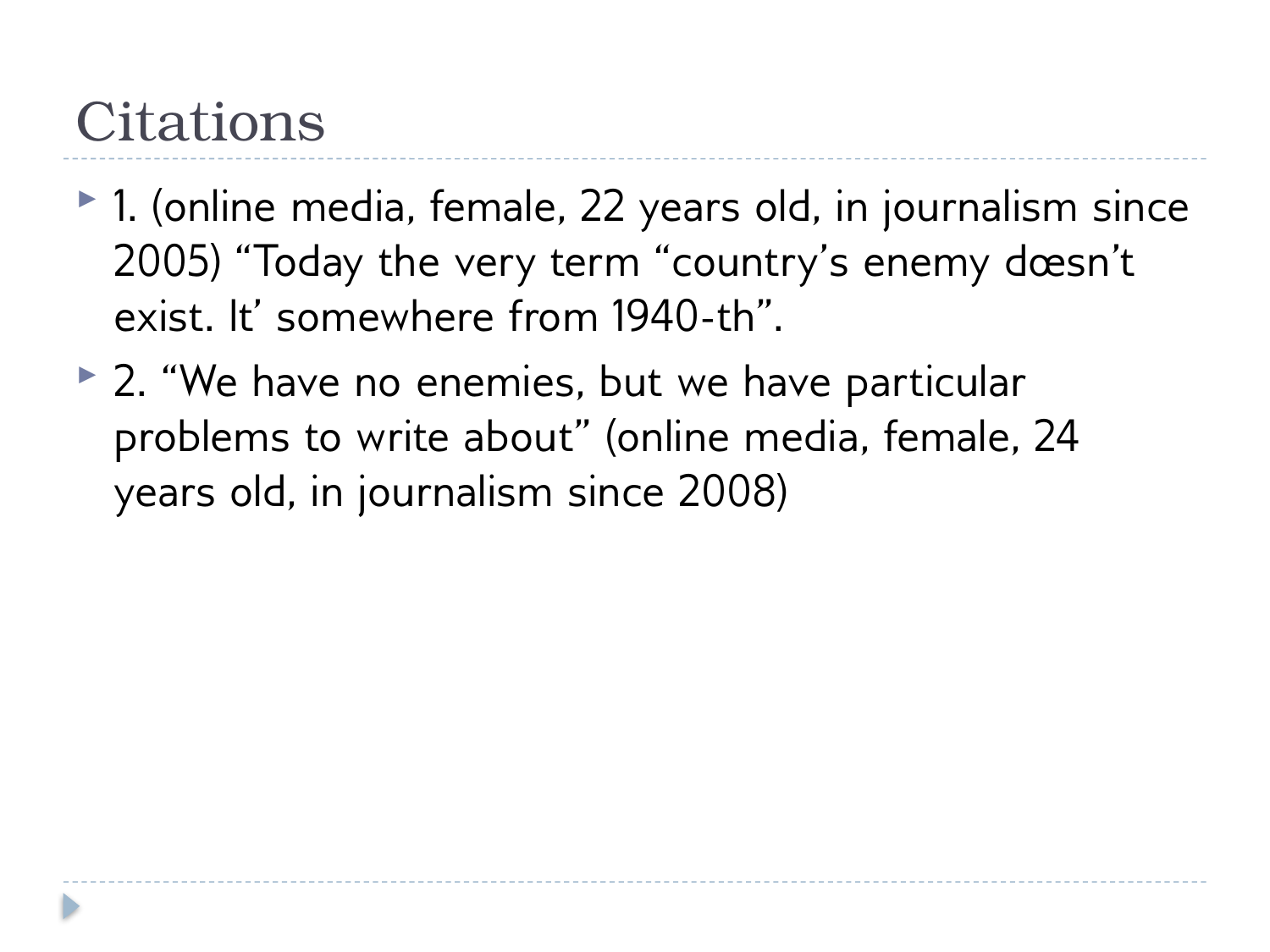

# Citations
1. (online media, female, 22 years old, in journalism since 2005) “Today the very term “country’s enemy doesn’t exist. It’ somewhere from 1940-th”.
2. “We have no enemies, but we have particular problems to write about” (online media, female, 24 years old, in journalism since 2008)